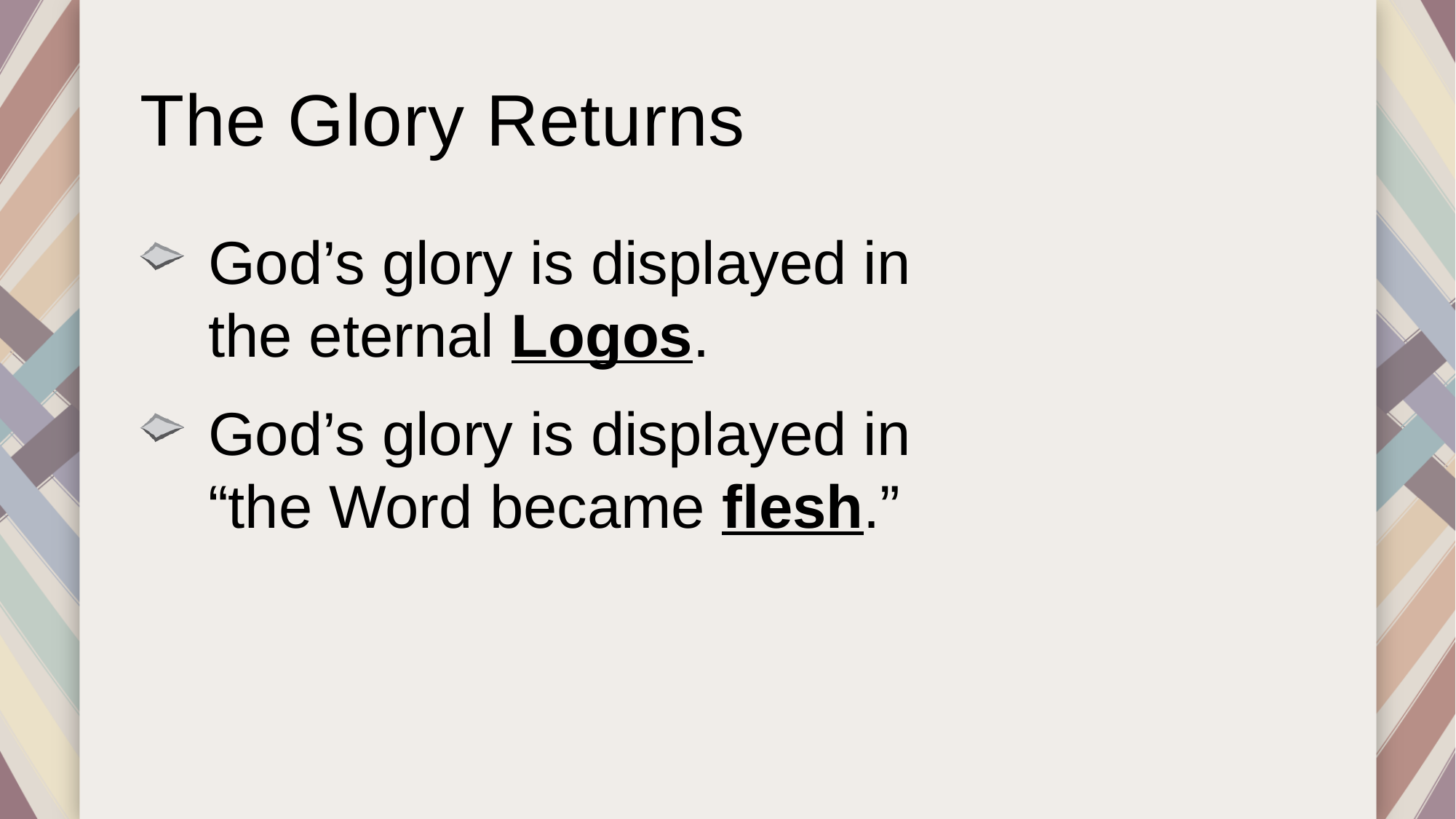

# The Glory Returns
God’s glory is displayed in
the eternal Logos.
God’s glory is displayed in
“the Word became flesh.”